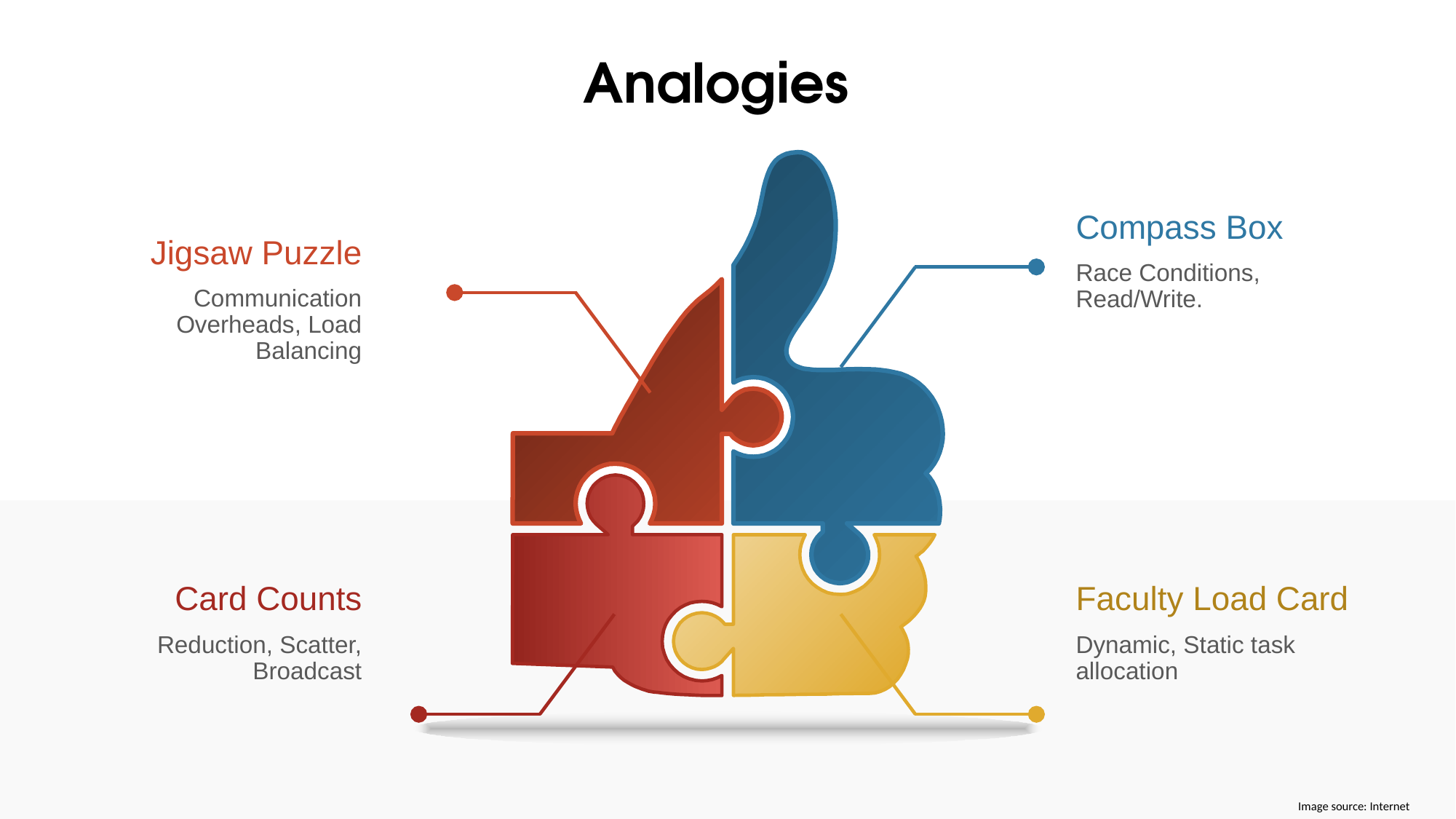

# Analogies

Compass Box
Jigsaw Puzzle
Race Conditions, Read/Write.
Communication Overheads, Load Balancing

Card Counts
Faculty Load Card
Reduction, Scatter, Broadcast
Dynamic, Static task allocation

Image source: Internet